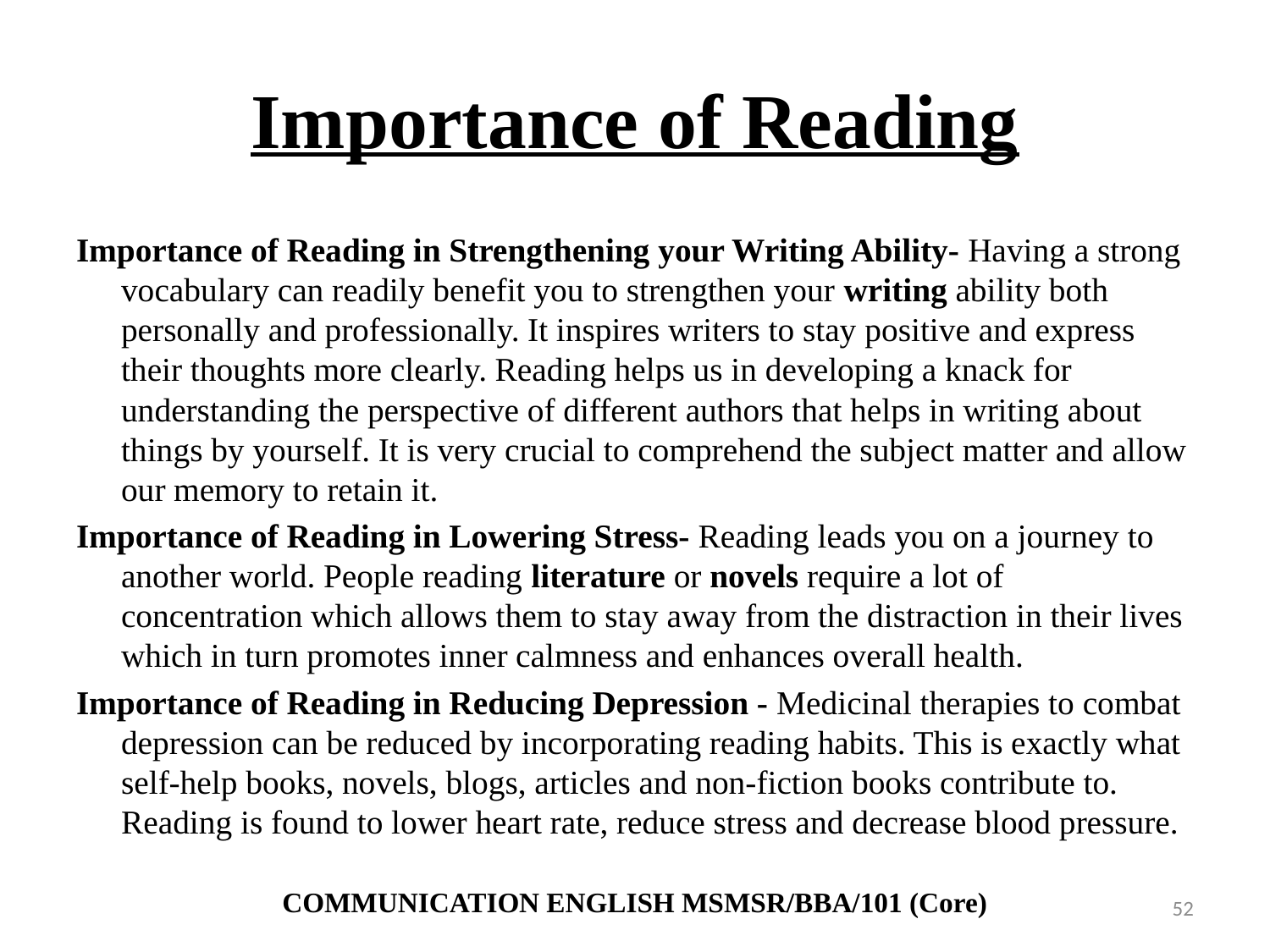

# Importance of Reading
Importance of Reading in Strengthening your Writing Ability- Having a strong vocabulary can readily benefit you to strengthen your writing ability both personally and professionally. It inspires writers to stay positive and express their thoughts more clearly. Reading helps us in developing a knack for understanding the perspective of different authors that helps in writing about things by yourself. It is very crucial to comprehend the subject matter and allow our memory to retain it.
Importance of Reading in Lowering Stress- Reading leads you on a journey to another world. People reading literature or novels require a lot of concentration which allows them to stay away from the distraction in their lives which in turn promotes inner calmness and enhances overall health.
Importance of Reading in Reducing Depression - Medicinal therapies to combat depression can be reduced by incorporating reading habits. This is exactly what self-help books, novels, blogs, articles and non-fiction books contribute to. Reading is found to lower heart rate, reduce stress and decrease blood pressure.

COMMUNICATION ENGLISH MSMSR/BBA/101 (Core)
52